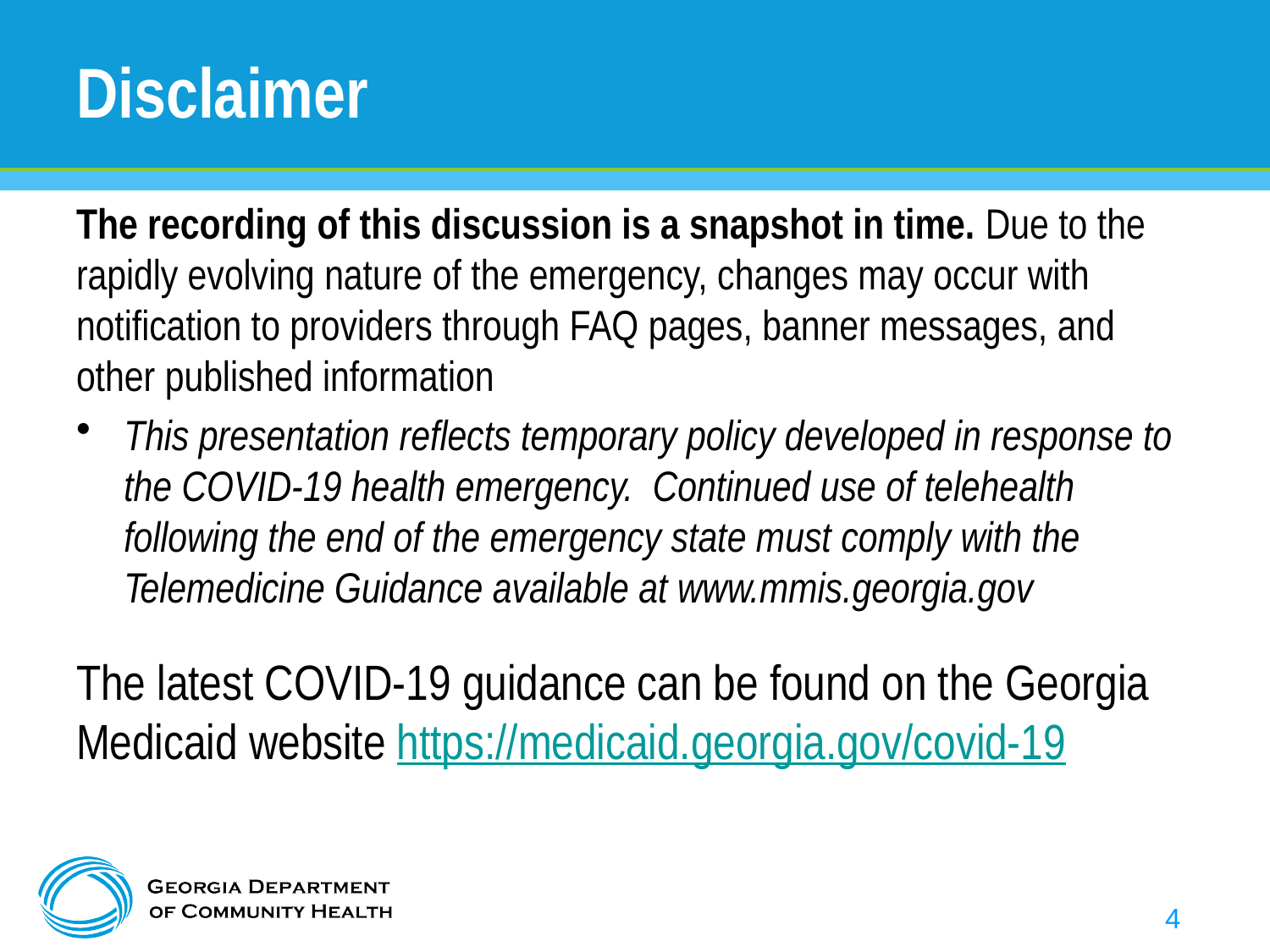

# Disclaimer
The recording of this discussion is a snapshot in time. Due to the rapidly evolving nature of the emergency, changes may occur with notification to providers through FAQ pages, banner messages, and other published information
This presentation reflects temporary policy developed in response to the COVID-19 health emergency.  Continued use of telehealth following the end of the emergency state must comply with the Telemedicine Guidance available at www.mmis.georgia.gov

The latest COVID-19 guidance can be found on the Georgia Medicaid website https://medicaid.georgia.gov/covid-19